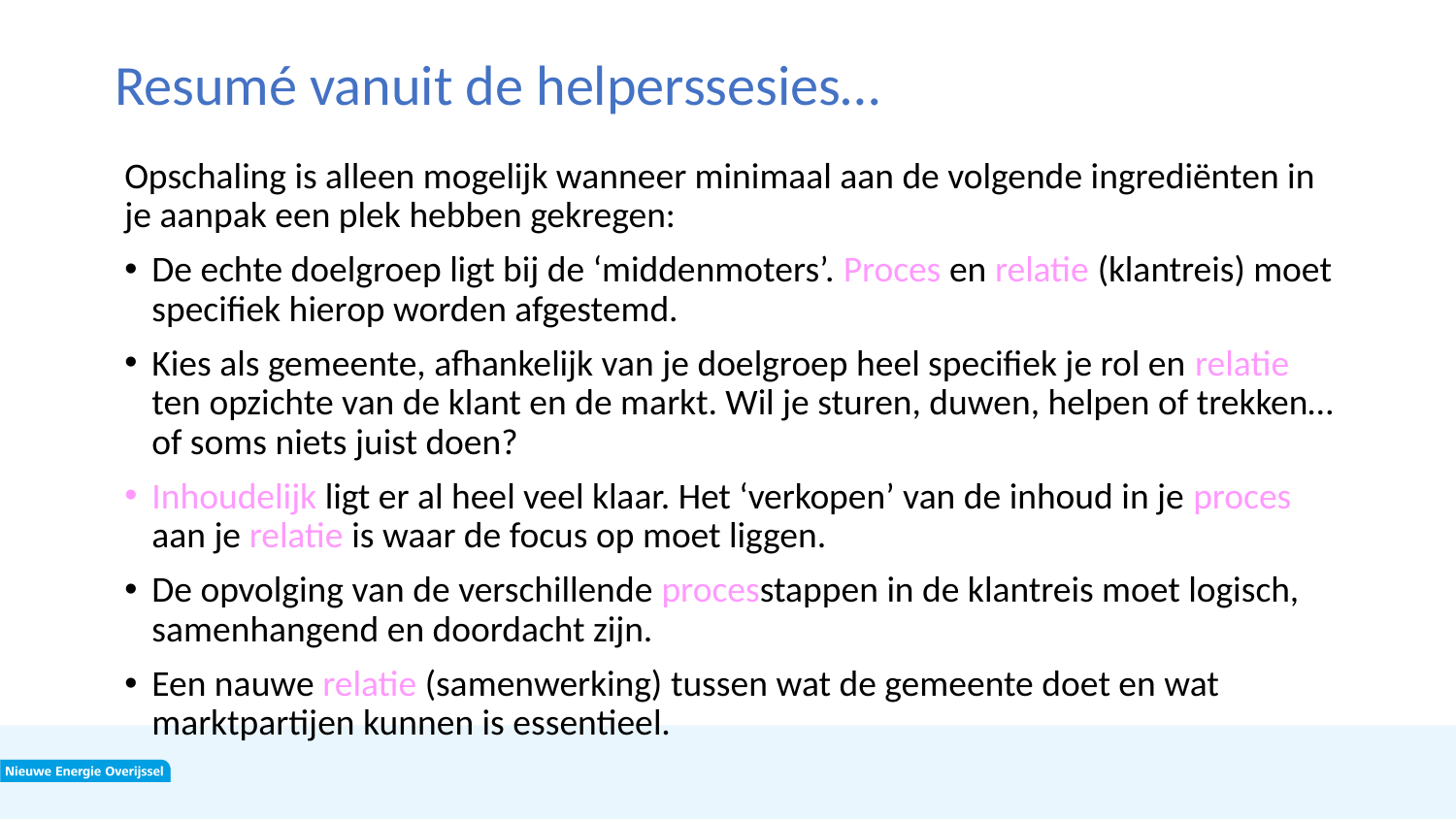

# Resumé vanuit de helperssesies…
Opschaling is alleen mogelijk wanneer minimaal aan de volgende ingrediënten in je aanpak een plek hebben gekregen:
De echte doelgroep ligt bij de ‘middenmoters’. Proces en relatie (klantreis) moet specifiek hierop worden afgestemd.
Kies als gemeente, afhankelijk van je doelgroep heel specifiek je rol en relatie  ten opzichte van de klant en de markt. Wil je sturen, duwen, helpen of trekken… of soms niets juist doen?
Inhoudelijk ligt er al heel veel klaar. Het ‘verkopen’ van de inhoud in je proces aan je relatie is waar de focus op moet liggen.
De opvolging van de verschillende processtappen in de klantreis moet logisch, samenhangend en doordacht zijn.
Een nauwe relatie (samenwerking) tussen wat de gemeente doet en wat marktpartijen kunnen is essentieel.